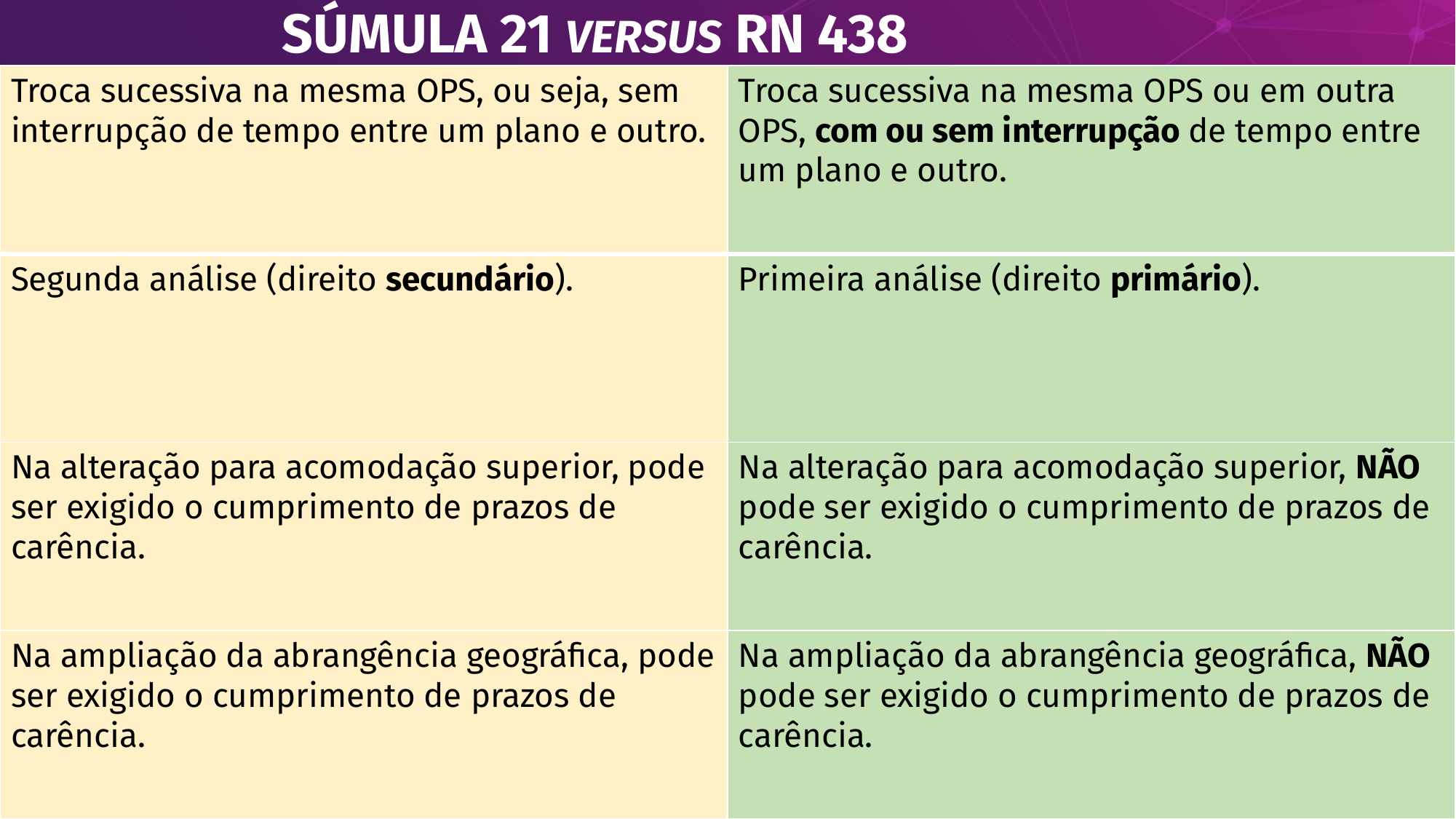

# SÚMULA 21 VERSUS RN 438
| Troca sucessiva na mesma OPS, ou seja, sem interrupção de tempo entre um plano e outro. | Troca sucessiva na mesma OPS ou em outra OPS, com ou sem interrupção de tempo entre um plano e outro. |
| --- | --- |
| Segunda análise (direito secundário). | Primeira análise (direito primário). |
| Na alteração para acomodação superior, pode ser exigido o cumprimento de prazos de carência. | Na alteração para acomodação superior, NÃO pode ser exigido o cumprimento de prazos de carência. |
| Na ampliação da abrangência geográfica, pode ser exigido o cumprimento de prazos de carência. | Na ampliação da abrangência geográfica, NÃO pode ser exigido o cumprimento de prazos de carência. |
29